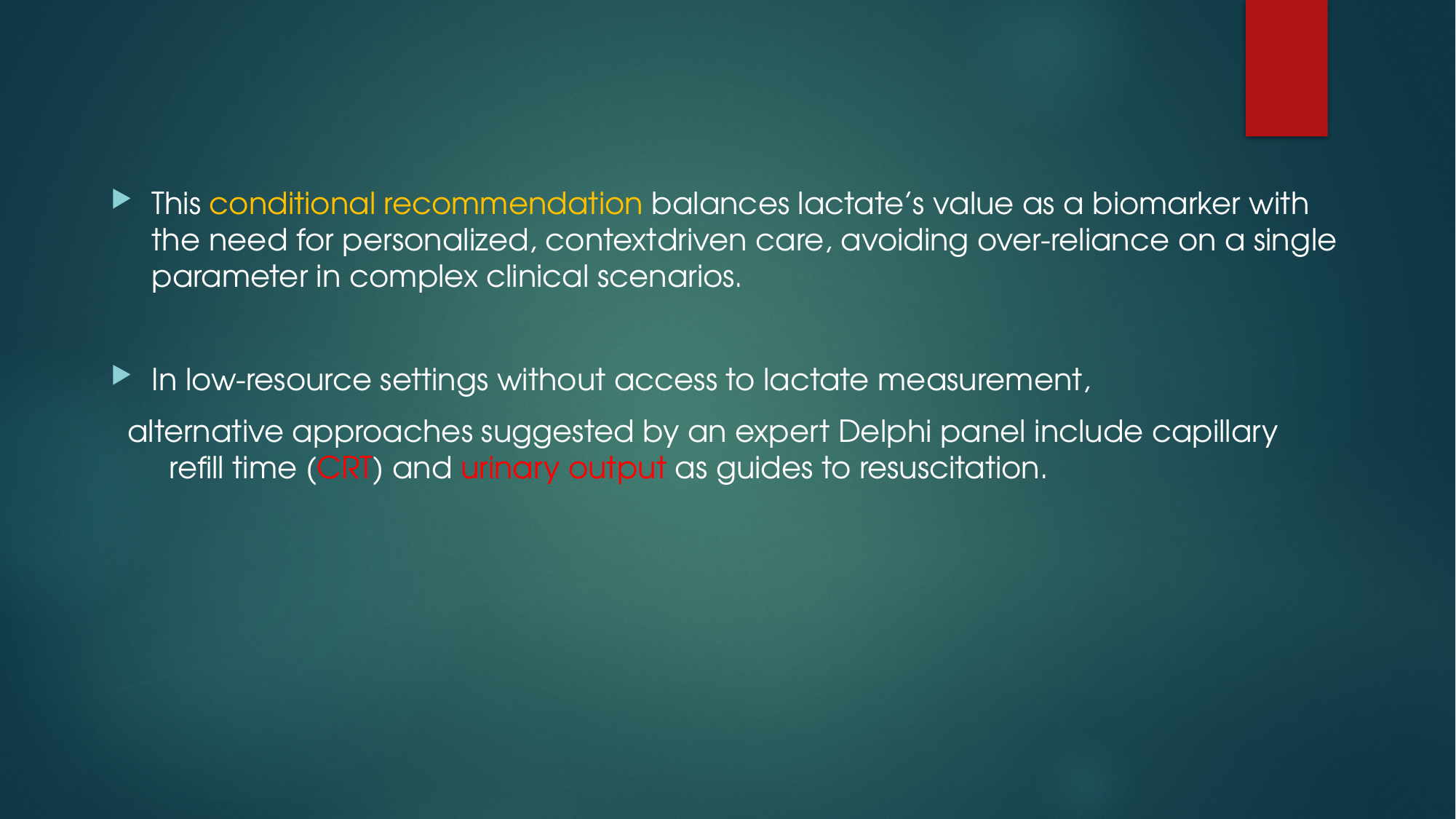

This conditional recommendation balances lactate’s value as a biomarker with the need for personalized, contextdriven care, avoiding over-reliance on a single parameter in complex clinical scenarios.

In low-resource settings without access to lactate measurement,
  alternative approaches suggested by an expert Delphi panel include capillary               refill time (CRT) and urinary output as guides to resuscitation.